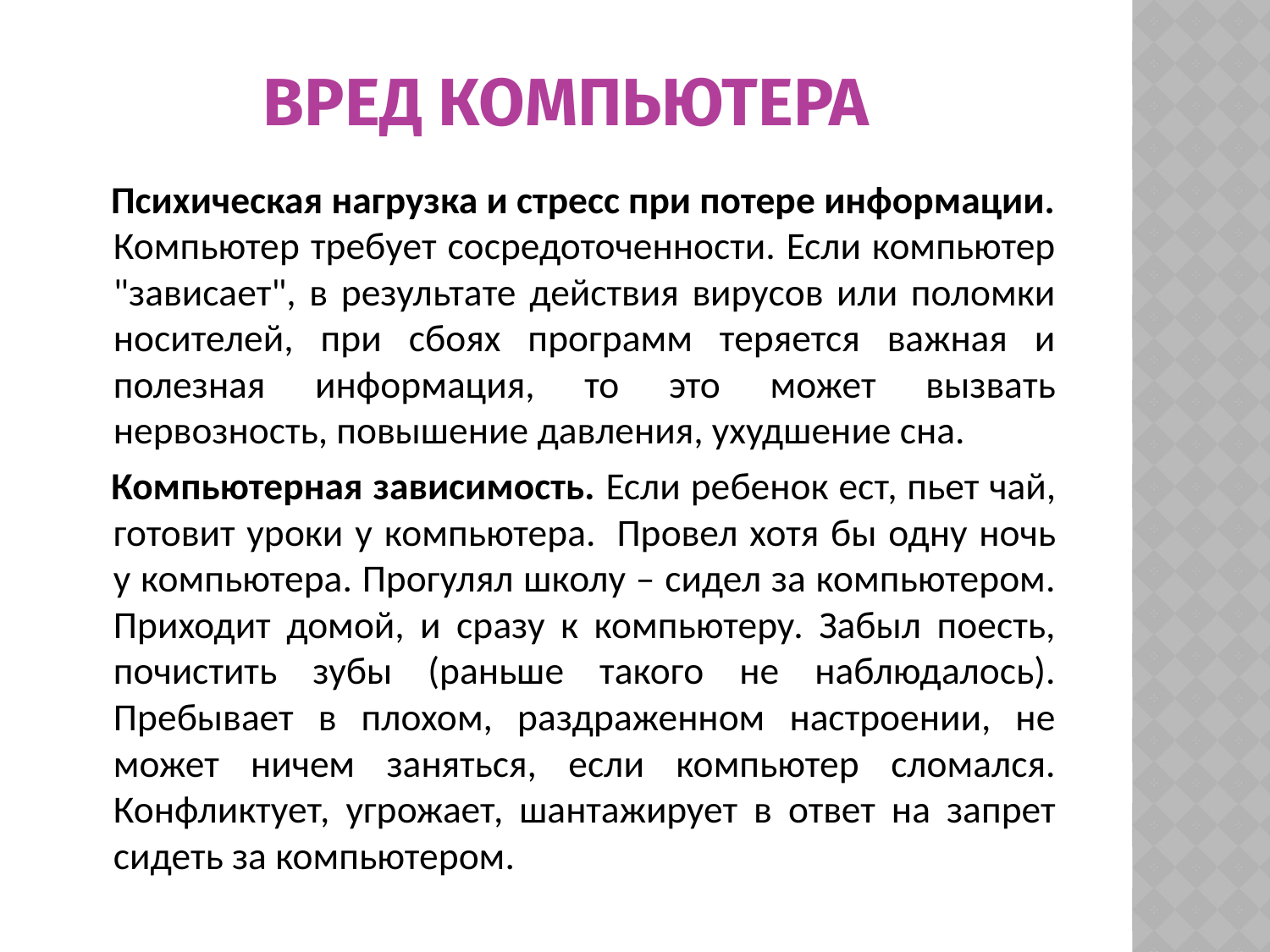

# Вред Компьютера
    Психическая нагрузка и стресс при потере информации. Компьютер требует сосредоточенности. Если компьютер "зависает", в результате действия вирусов или поломки носителей, при сбоях программ теряется важная и полезная информация, то это может вызвать нервозность, повышение давления, ухудшение сна.
   Компьютерная зависимость. Если ребенок ест, пьет чай, готовит уроки у компьютера.  Провел хотя бы одну ночь у компьютера. Прогулял школу – сидел за компьютером. Приходит домой, и сразу к компьютеру. Забыл поесть, почистить зубы (раньше такого не наблюдалось). Пребывает в плохом, раздраженном настроении, не может ничем заняться, если компьютер сломался. Конфликтует, угрожает, шантажирует в ответ на запрет сидеть за компьютером.